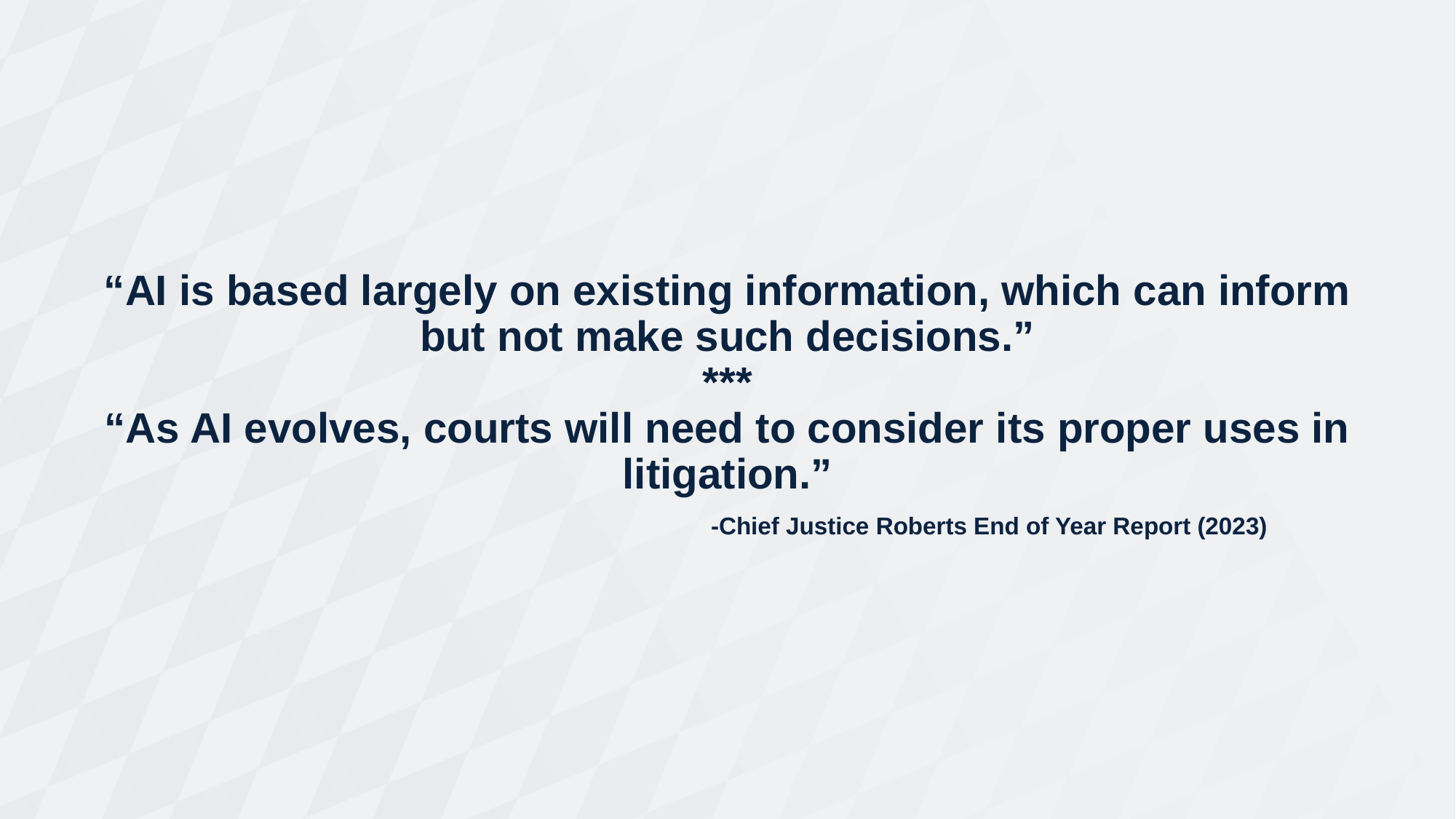

#

“AI is based largely on existing information, which can inform but not make such decisions.”
***
“As AI evolves, courts will need to consider its proper uses in litigation.”
                                              -Chief Justice Roberts End of Year Report (2023)